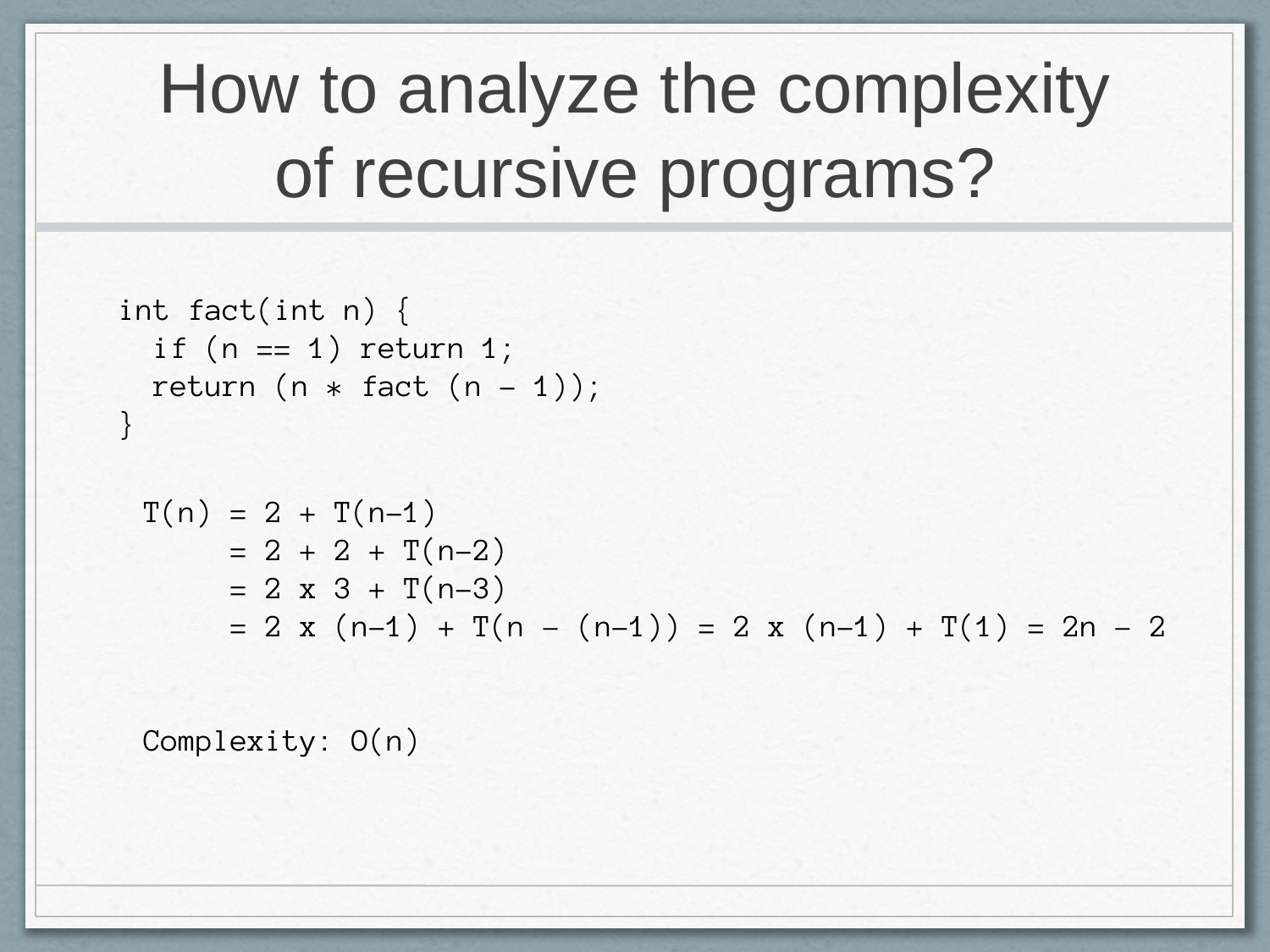

# How to analyze the complexity of recursive programs?
int fact(int n) {
  if (n == 1) return 1;
  return (n * fact (n - 1));
}
T(n) = 2 + T(n-1)
     = 2 + 2 + T(n-2)
     = 2 x 3 + T(n-3)
     = 2 x (n-1) + T(n – (n-1)) = 2 x (n-1) + T(1) = 2n – 2

Complexity: O(n)